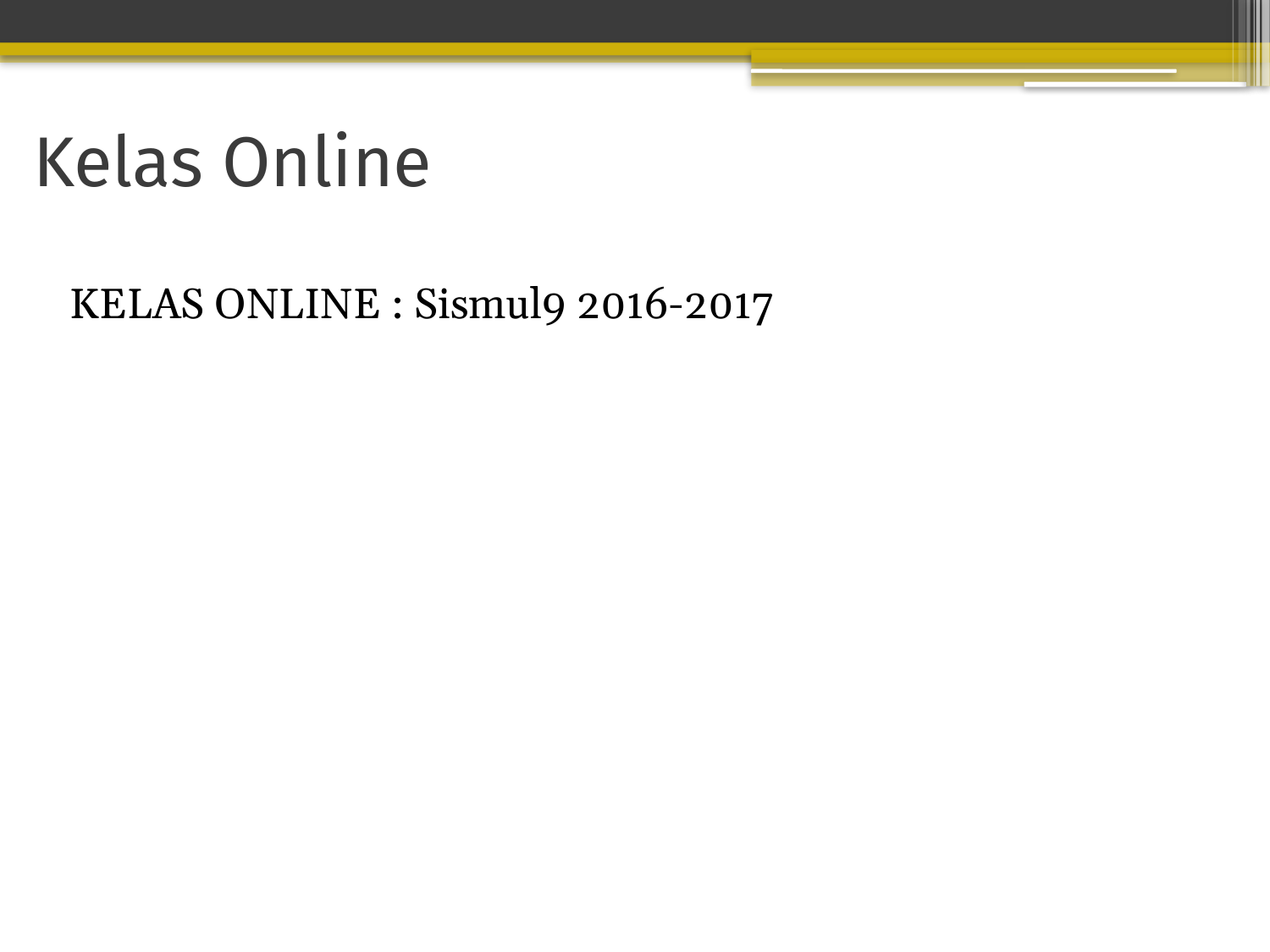

# Kelas Online

KELAS ONLINE : Sismul9 2016-2017